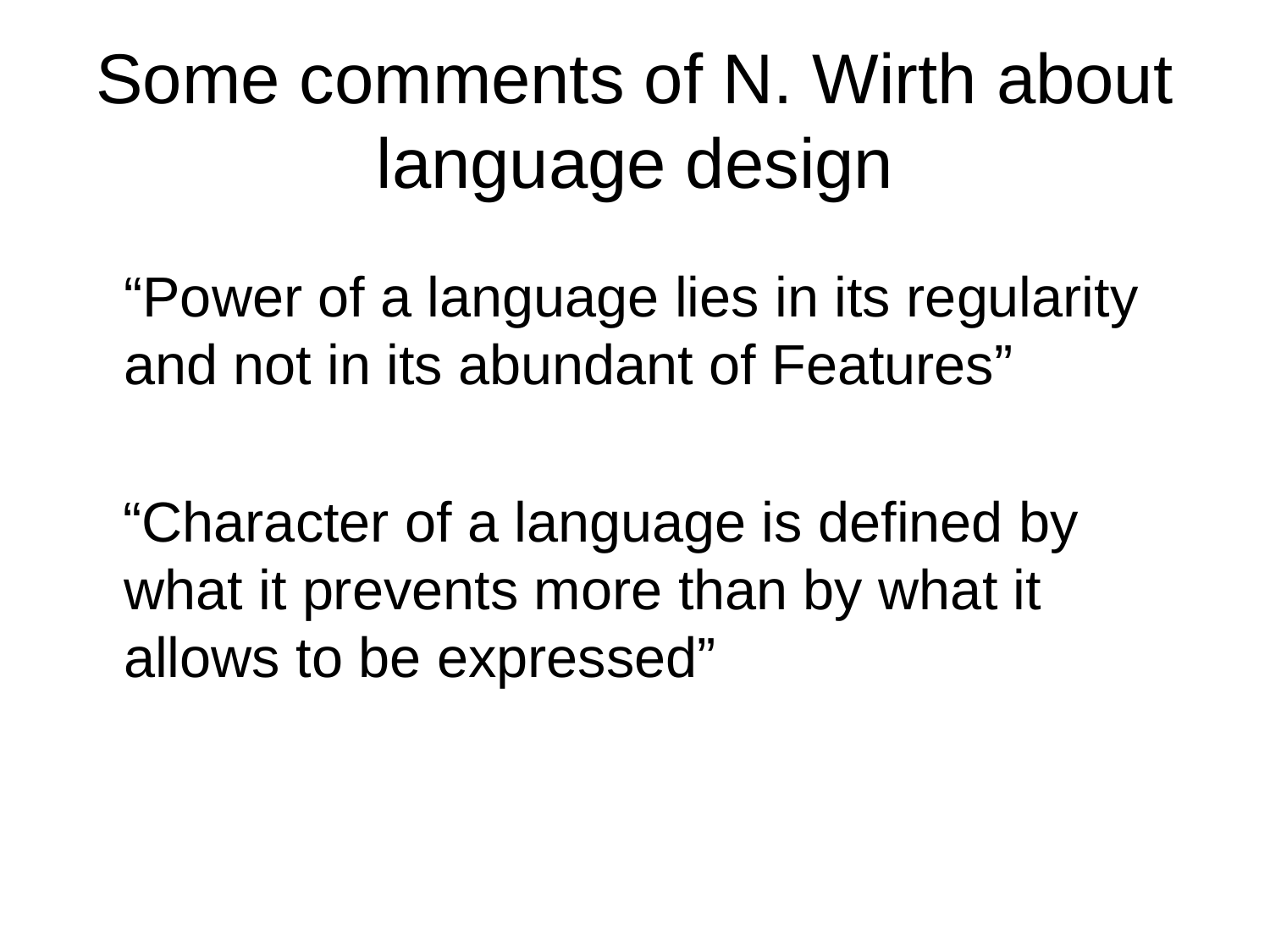

# Some comments of N. Wirth about language design
	“Power of a language lies in its regularity and not in its abundant of Features”

   “Character of a language is defined by what it prevents more than by what it allows to be expressed”